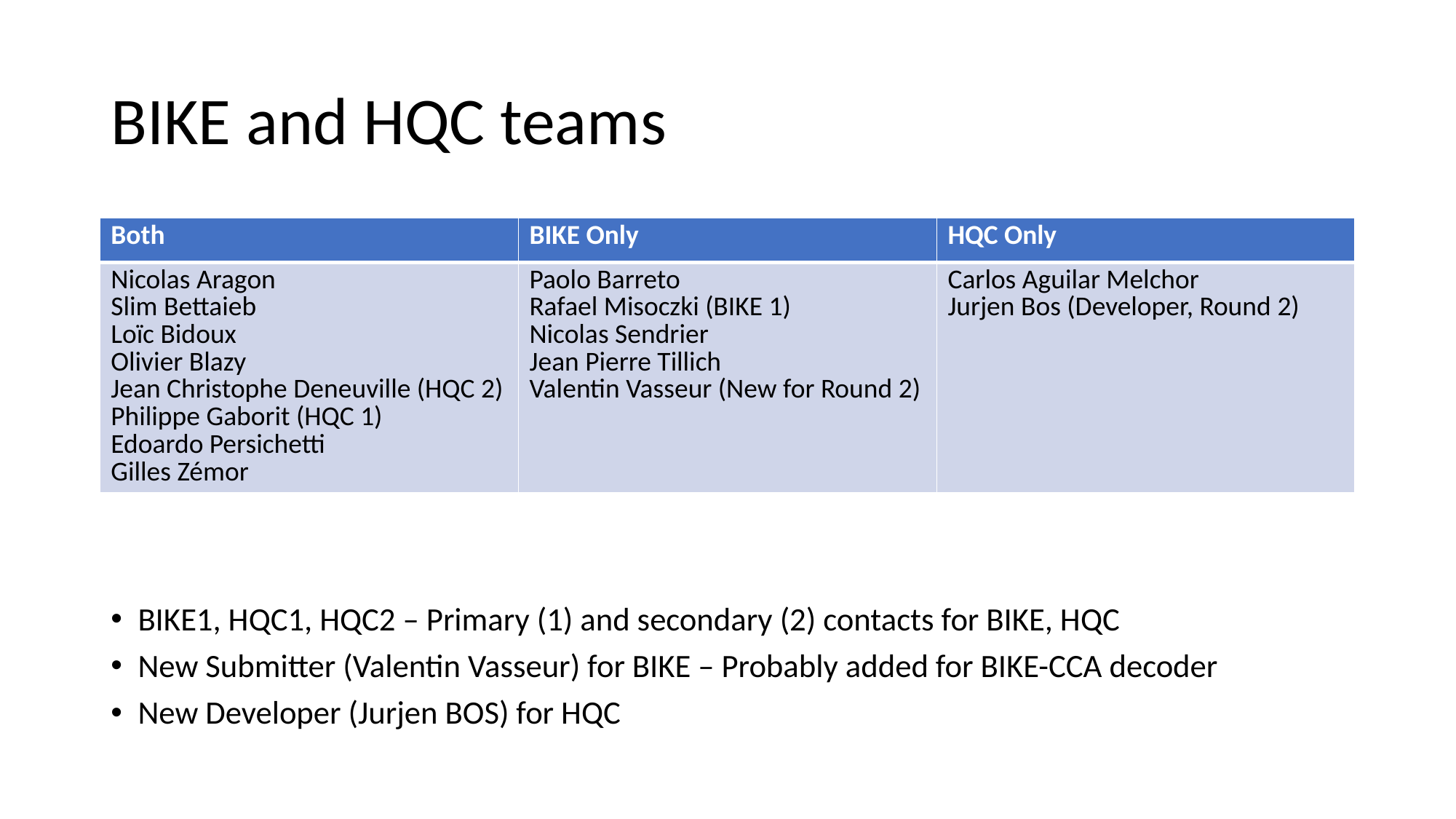

# BIKE and HQC teams

BIKE1, HQC1, HQC2 – Primary (1) and secondary (2) contacts for BIKE, HQC
New Submitter (Valentin Vasseur) for BIKE – Probably added for BIKE-CCA decoder
New Developer (Jurjen BOS) for HQC
| Both | BIKE Only | HQC Only |
| --- | --- | --- |
| Nicolas Aragon Slim Bettaieb Loïc Bidoux Olivier Blazy Jean Christophe Deneuville (HQC 2) Philippe Gaborit (HQC 1) Edoardo Persichetti Gilles Zémor | Paolo Barreto Rafael Misoczki (BIKE 1) Nicolas Sendrier Jean Pierre Tillich Valentin Vasseur (New for Round 2) | Carlos Aguilar Melchor Jurjen Bos (Developer, Round 2) |